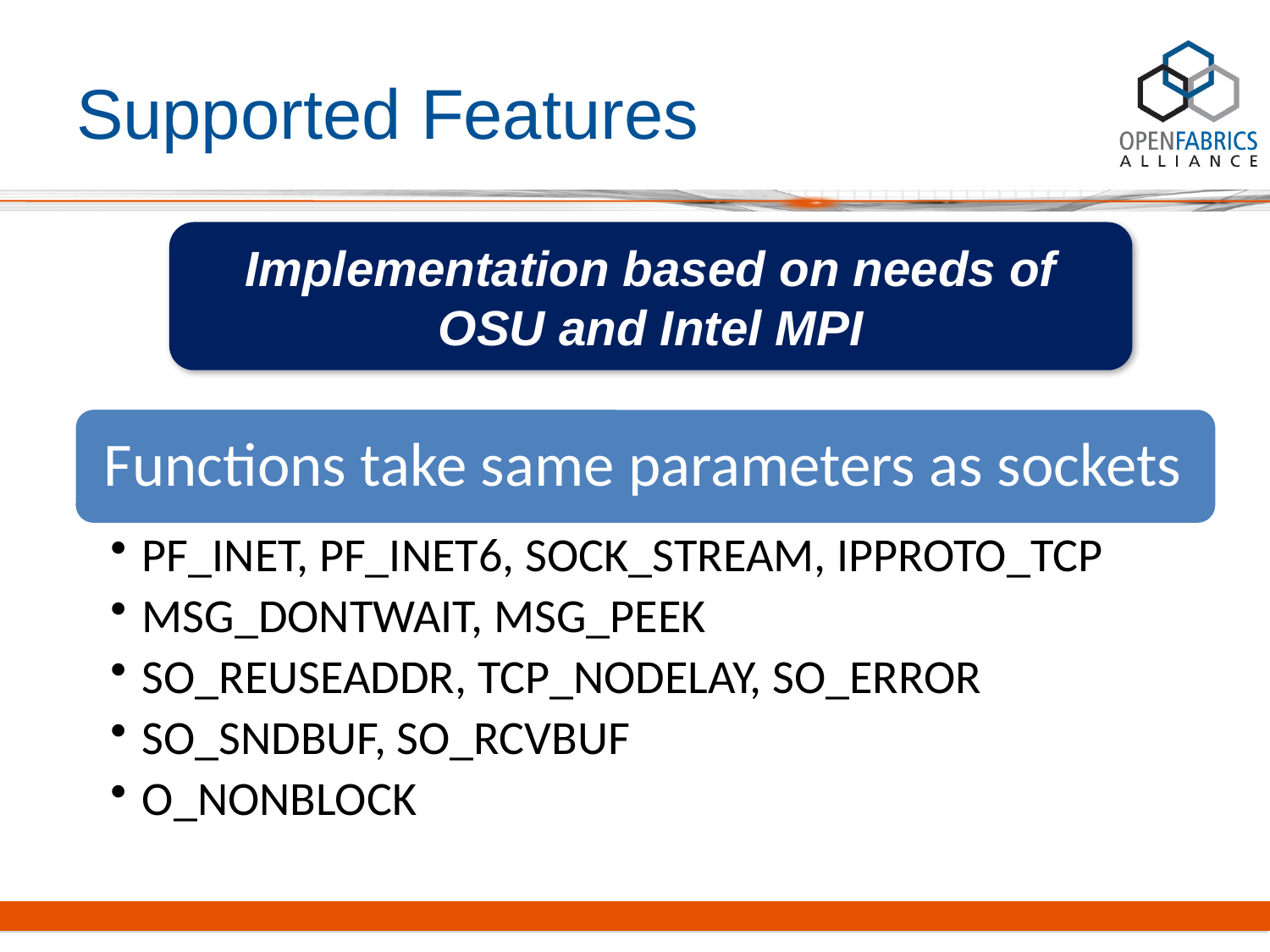

# Supported Features
Implementation based on needs of OSU and Intel MPI
Functions take same parameters as sockets
PF_INET, PF_INET6, SOCK_STREAM, IPPROTO_TCP
MSG_DONTWAIT, MSG_PEEK
SO_REUSEADDR, TCP_NODELAY, SO_ERROR
SO_SNDBUF, SO_RCVBUF
O_NONBLOCK